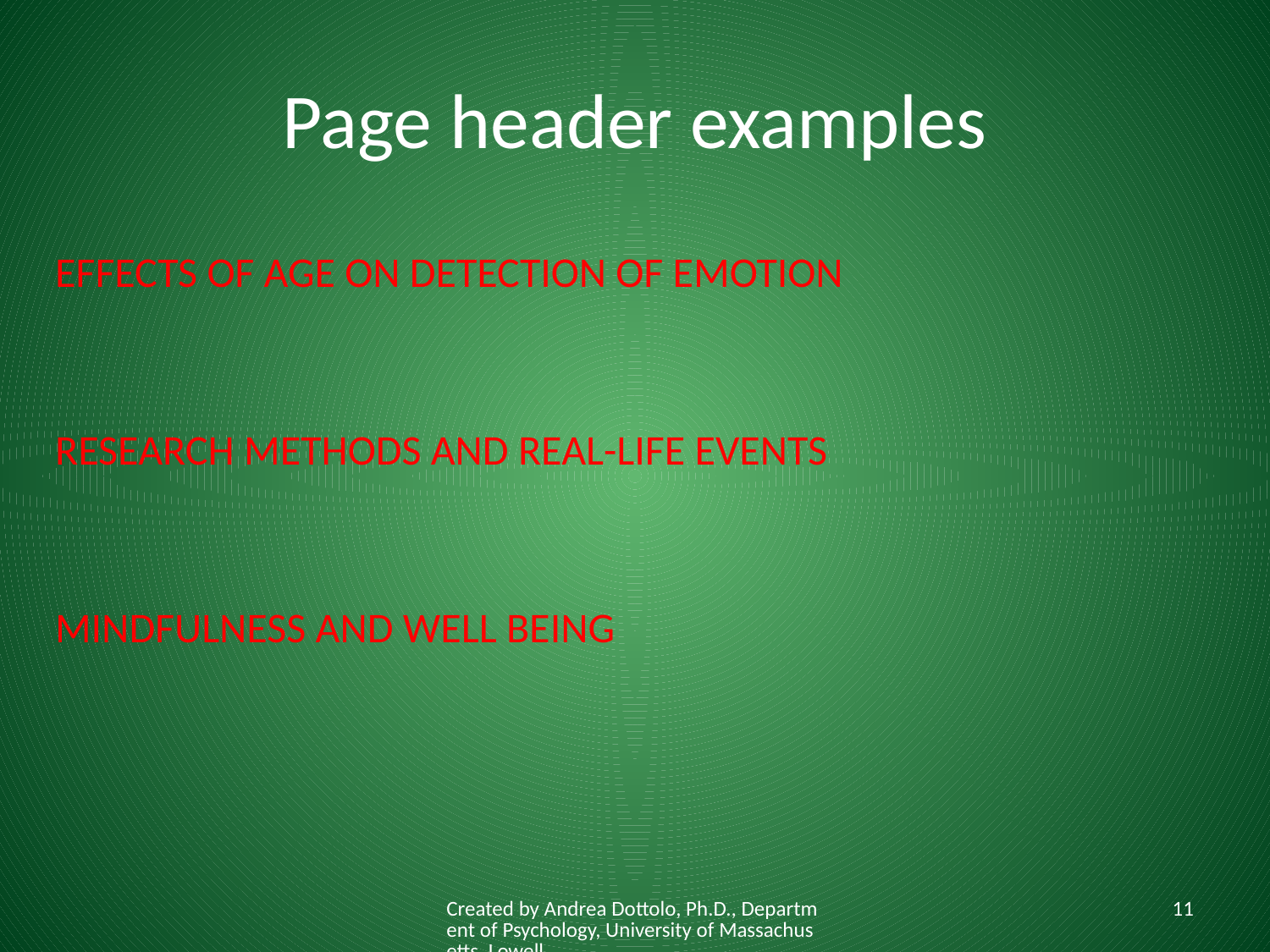

# Page header examples

EFFECTS OF AGE ON DETECTION OF EMOTION

RESEARCH METHODS AND REAL-LIFE EVENTS

MINDFULNESS AND WELL BEING

Created by Andrea Dottolo, Ph.D., Department of Psychology, University of Massachusetts, Lowell
11